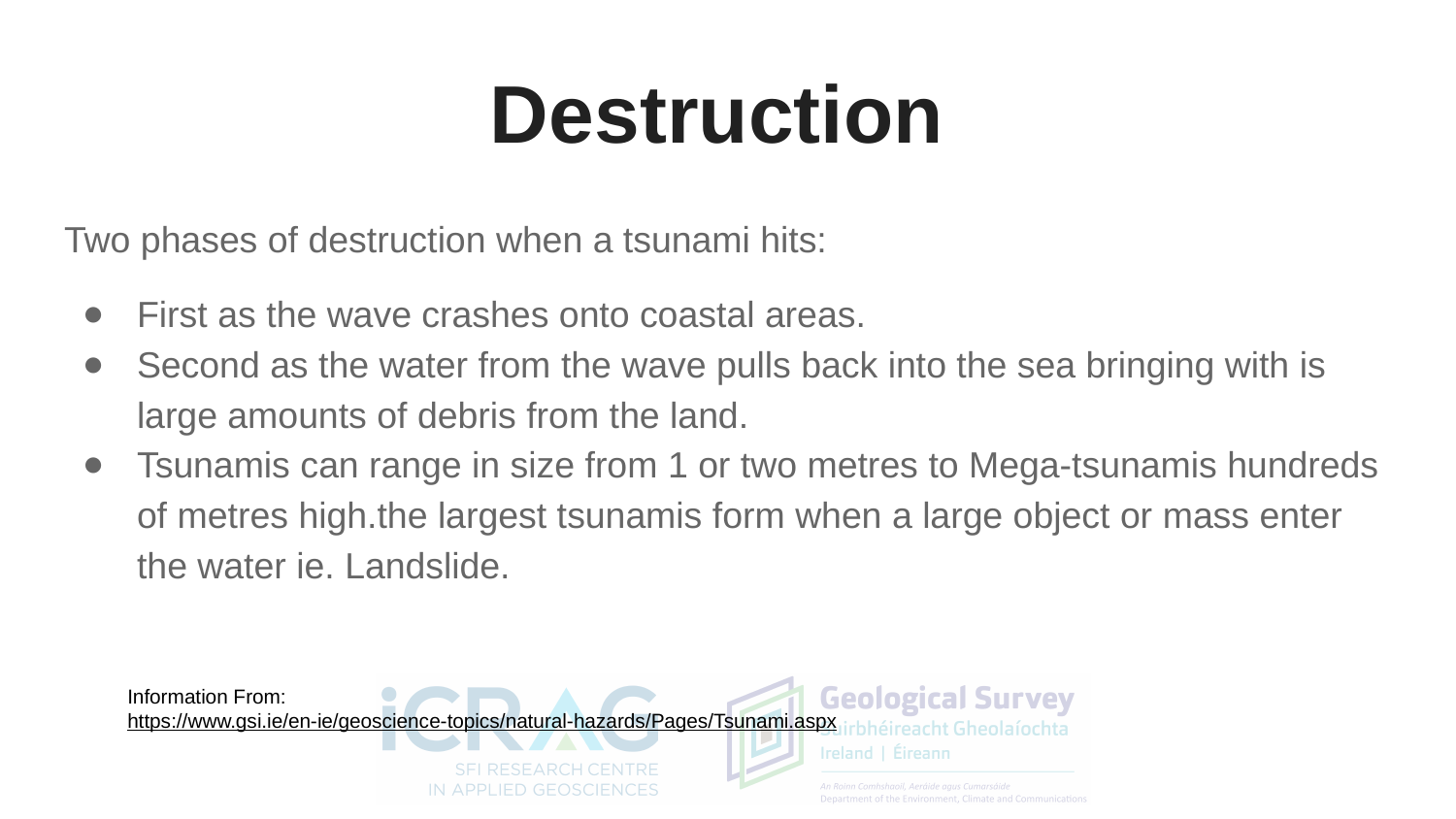

# Destruction
Two phases of destruction when a tsunami hits:
First as the wave crashes onto coastal areas.
Second as the water from the wave pulls back into the sea bringing with is large amounts of debris from the land.
Tsunamis can range in size from 1 or two metres to Mega-tsunamis hundreds of metres high.the largest tsunamis form when a large object or mass enter the water ie. Landslide.
Information From:
https://www.gsi.ie/en-ie/geoscience-topics/natural-hazards/Pages/Tsunami.aspx